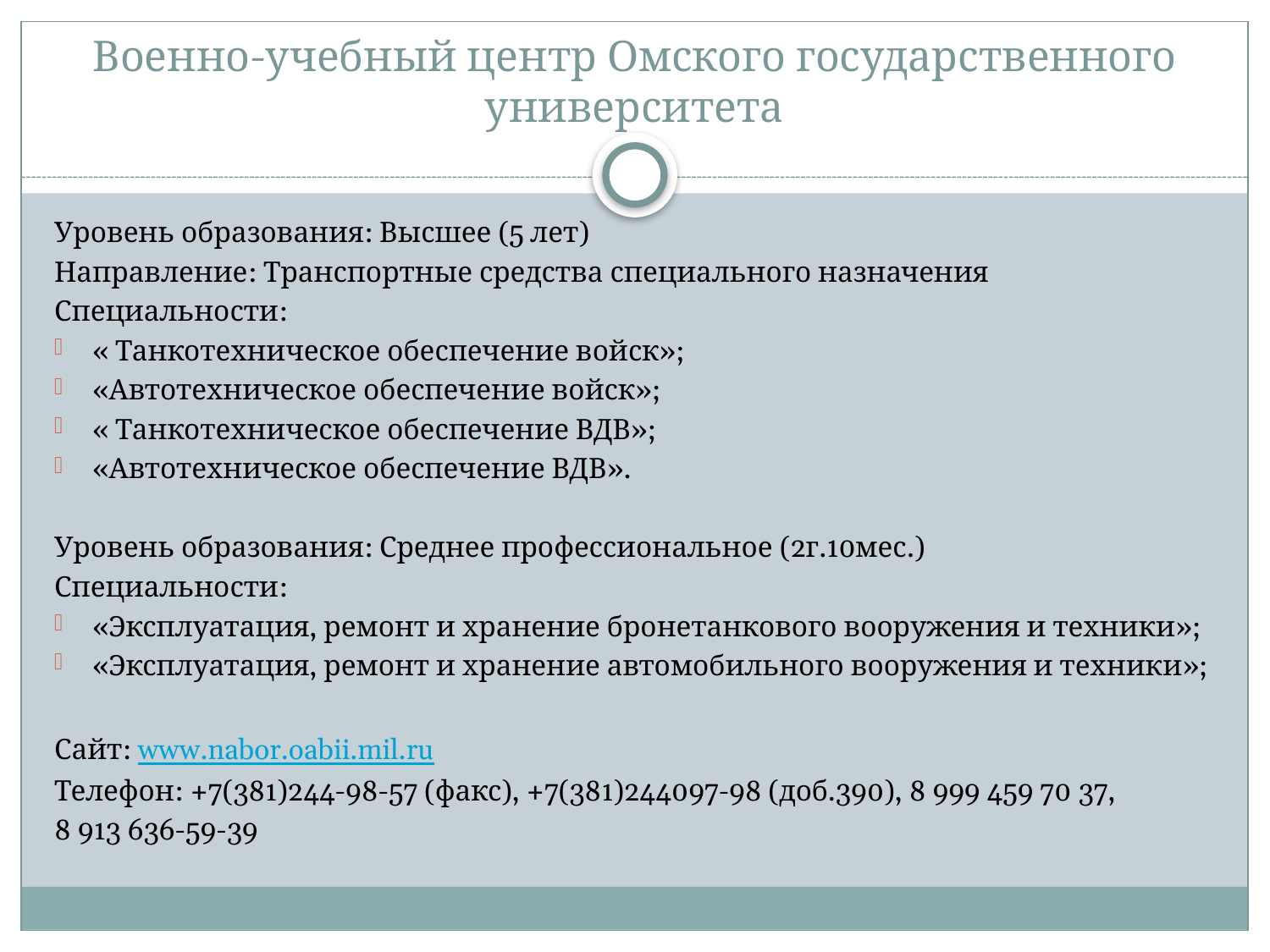

# Военно-учебный центр Омского государственного университета
Уровень образования: Высшее (5 лет)
Направление: Транспортные средства специального назначения
Специальности:
« Танкотехническое обеспечение войск»;
«Автотехническое обеспечение войск»;
« Танкотехническое обеспечение ВДВ»;
«Автотехническое обеспечение ВДВ».

Уровень образования: Среднее профессиональное (2г.10мес.)
Специальности:
«Эксплуатация, ремонт и хранение бронетанкового вооружения и техники»;
«Эксплуатация, ремонт и хранение автомобильного вооружения и техники»;

Сайт: www.nabor.oabii.mil.ru
Телефон: +7(381)244-98-57 (факс), +7(381)244097-98 (доб.390), 8 999 459 70 37,
8 913 636-59-39